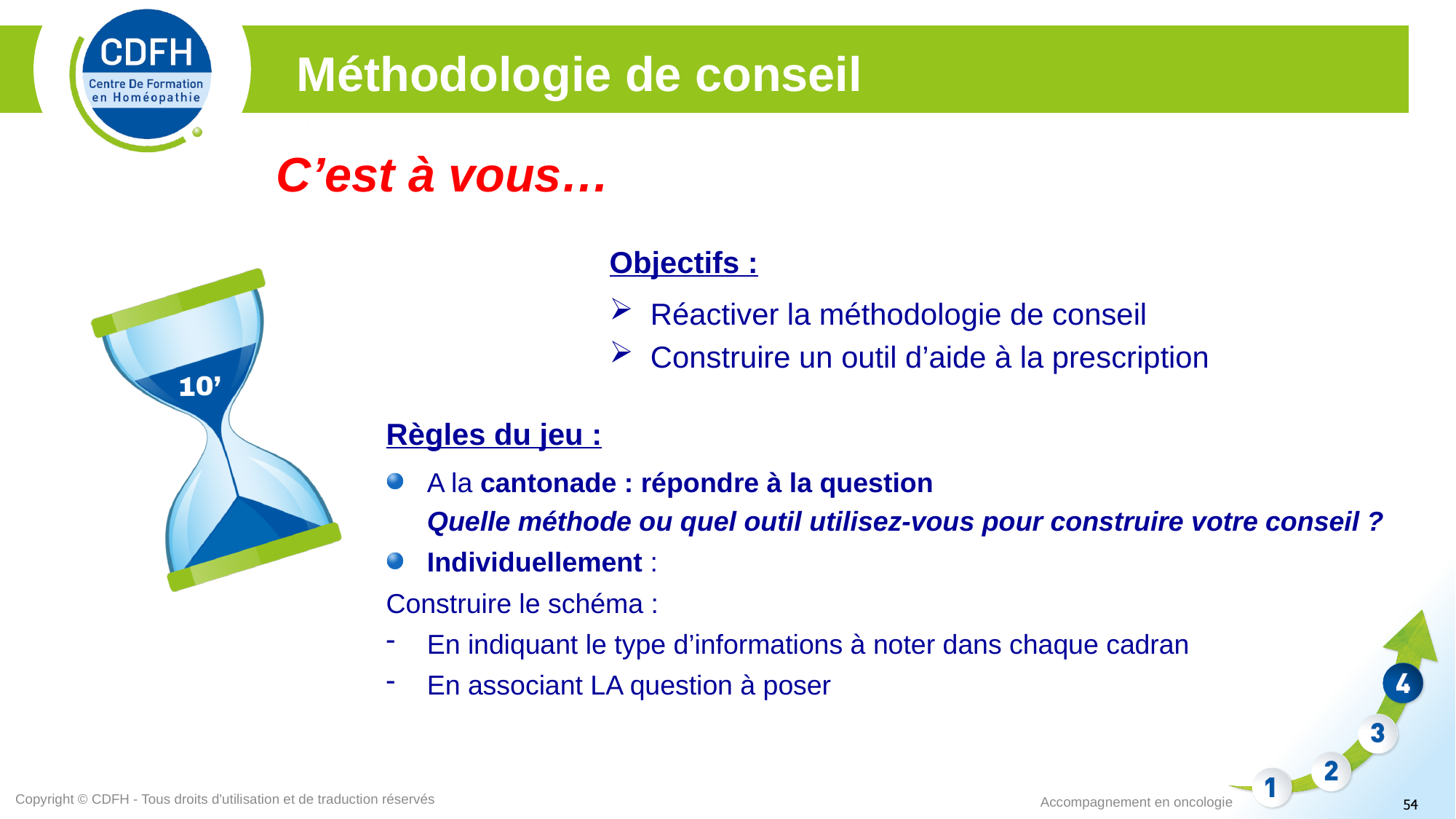

Méthodologie de conseil
C’est à vous…
Objectifs :
Réactiver la méthodologie de conseil
Construire un outil d’aide à la prescription
10’
Règles du jeu :
A la cantonade : répondre à la question
	Quelle méthode ou quel outil utilisez-vous pour construire votre conseil ?
Individuellement :
Construire le schéma :
En indiquant le type d’informations à noter dans chaque cadran
En associant LA question à poser